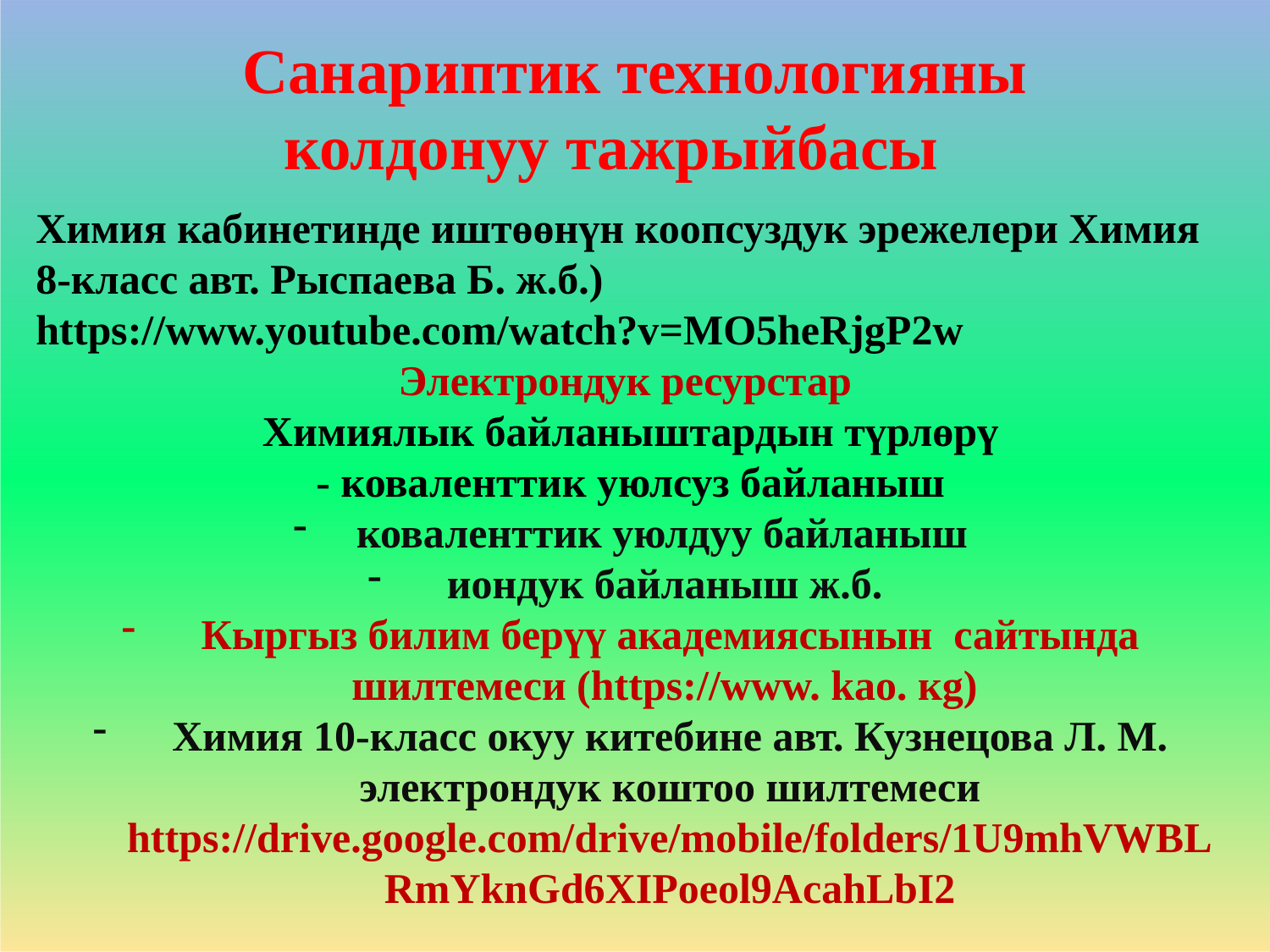

# Санариптик технологияны колдонуу тажрыйбасы
Химия кабинетинде иштөөнүн коопсуздук эрежелери Химия 8-класс авт. Рыспаева Б. ж.б.)
https://www.youtube.com/watch?v=MO5heRjgP2w
Электрондук ресурстар
Химиялык байланыштардын түрлөрү
 - коваленттик уюлсуз байланыш
коваленттик уюлдуу байланыш
иондук байланыш ж.б.
Кыргыз билим берүү академиясынын  сайтында шилтемеси (https://www. kao. кg)
Химия 10-класс окуу китебине авт. Кузнецова Л. М. электрондук коштоо шилтемеси https://drive.google.com/drive/mobile/folders/1U9mhVWBLRmYknGd6XIPoeol9AcahLbI2